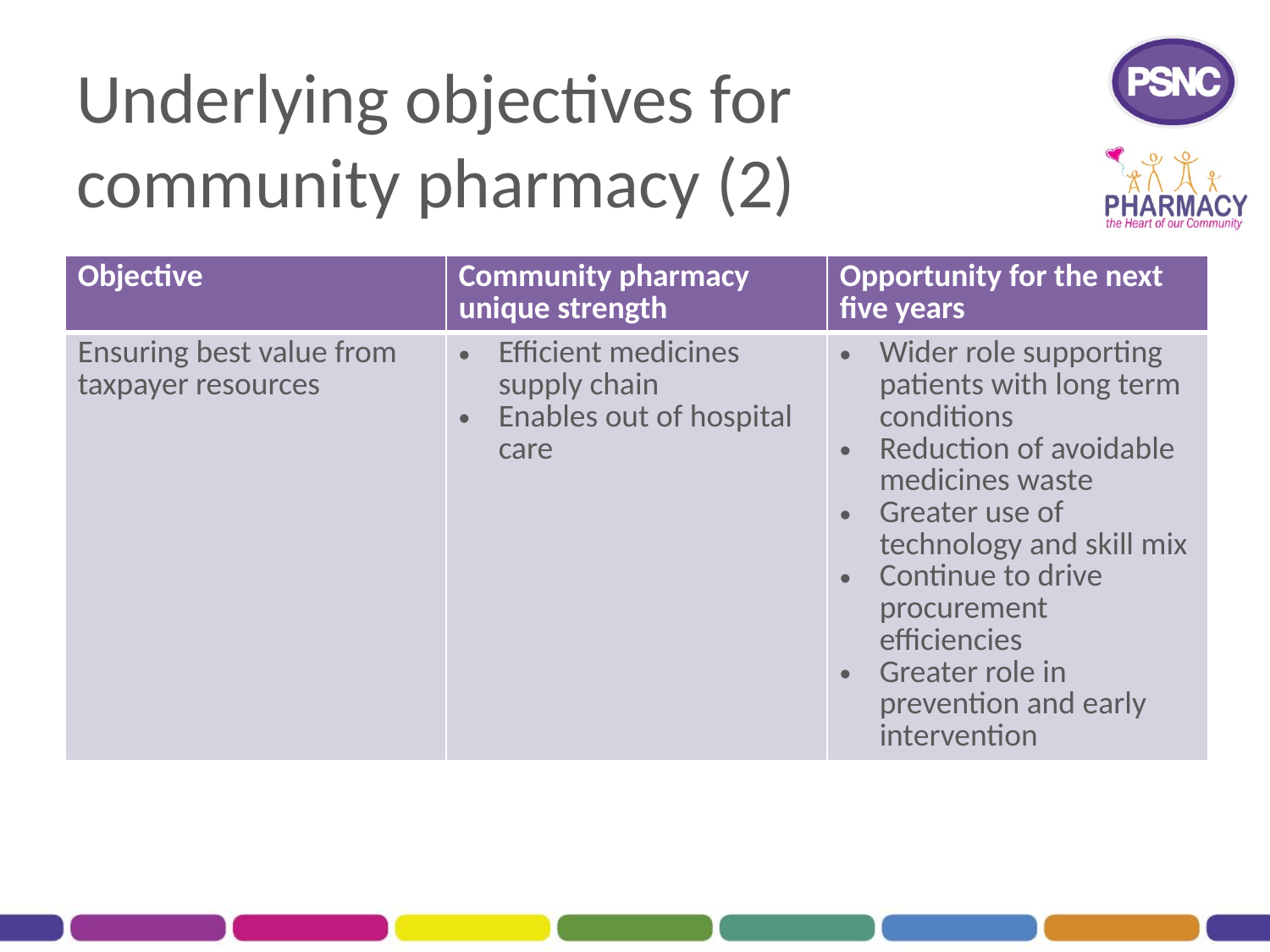

# Underlying objectives for community pharmacy (2)
| Objective | Community pharmacy unique strength | Opportunity for the next five years |
| --- | --- | --- |
| Ensuring best value from taxpayer resources | Efficient medicines supply chain Enables out of hospital care | Wider role supporting patients with long term conditions Reduction of avoidable medicines waste Greater use of technology and skill mix Continue to drive procurement efficiencies Greater role in prevention and early intervention |